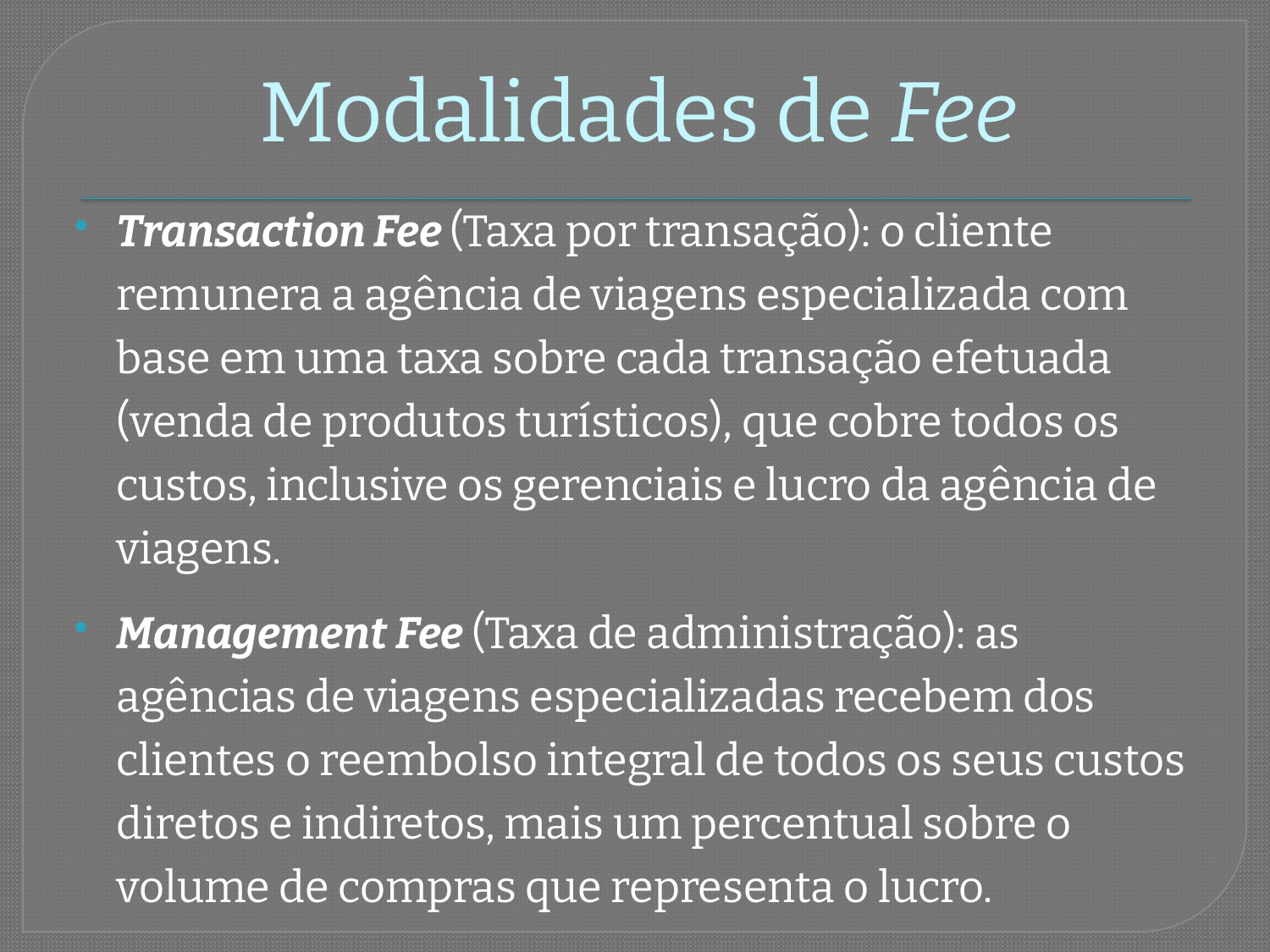

# Modalidades de Fee
Transaction Fee (Taxa por transação): o cliente remunera a agência de viagens especializada com base em uma taxa sobre cada transação efetuada (venda de produtos turísticos), que cobre todos os custos, inclusive os gerenciais e lucro da agência de viagens.
Management Fee (Taxa de administração): as agências de viagens especializadas recebem dos clientes o reembolso integral de todos os seus custos diretos e indiretos, mais um percentual sobre o volume de compras que representa o lucro.